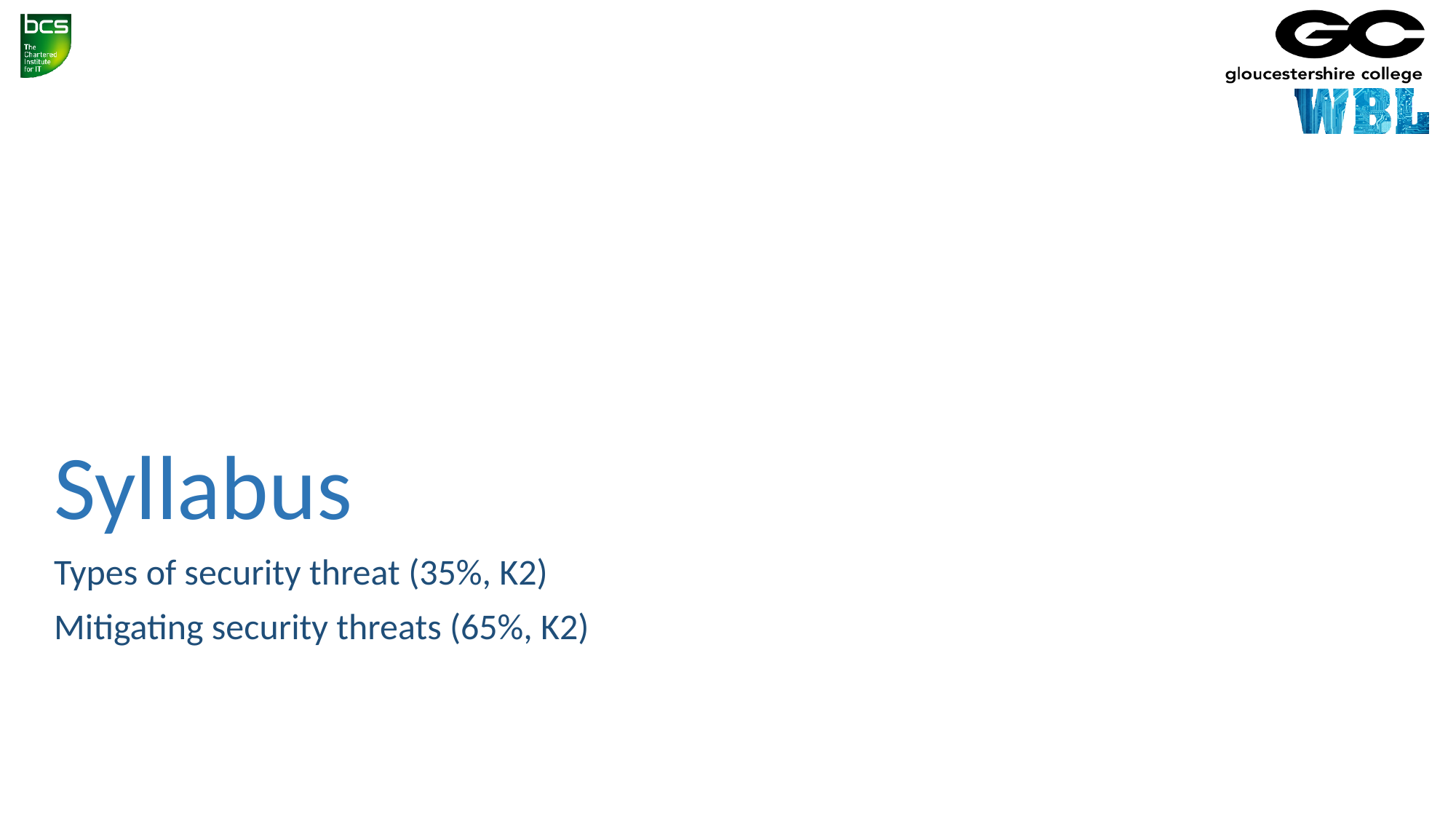

# Syllabus
Types of security threat (35%, K2)
Mitigating security threats (65%, K2)